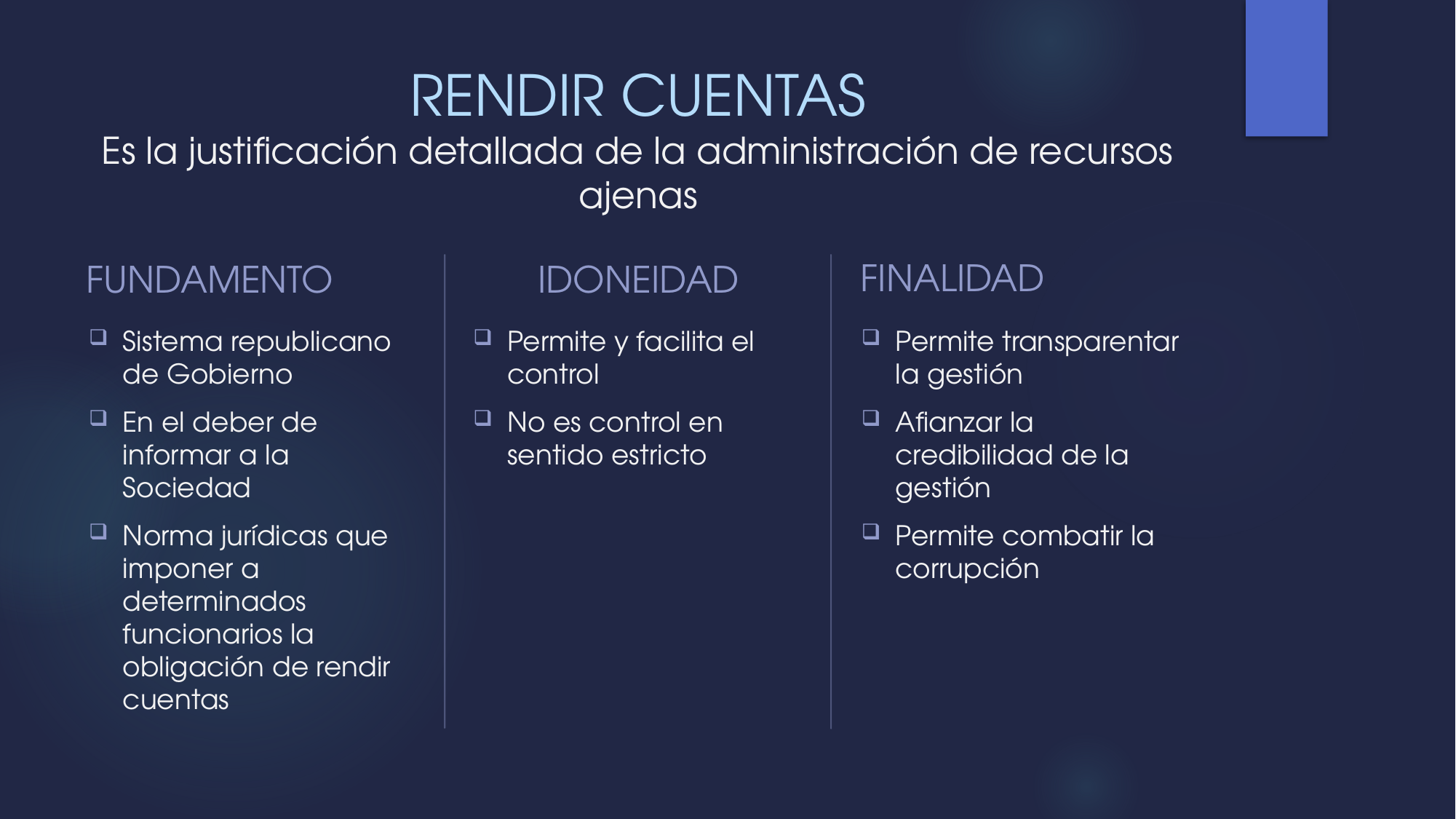

# RENDIR CUENTAS Es la justificación detallada de la administración de recursos ajenas
FINALIDAD
FUNDAMENTO
IDONEIDAD
Sistema republicano de Gobierno
En el deber de informar a la Sociedad
Norma jurídicas que imponer a determinados  funcionarios la obligación de rendir cuentas
Permite y facilita el control
No es control en sentido estricto
Permite transparentar la gestión
Afianzar la credibilidad de la gestión
Permite combatir la corrupción